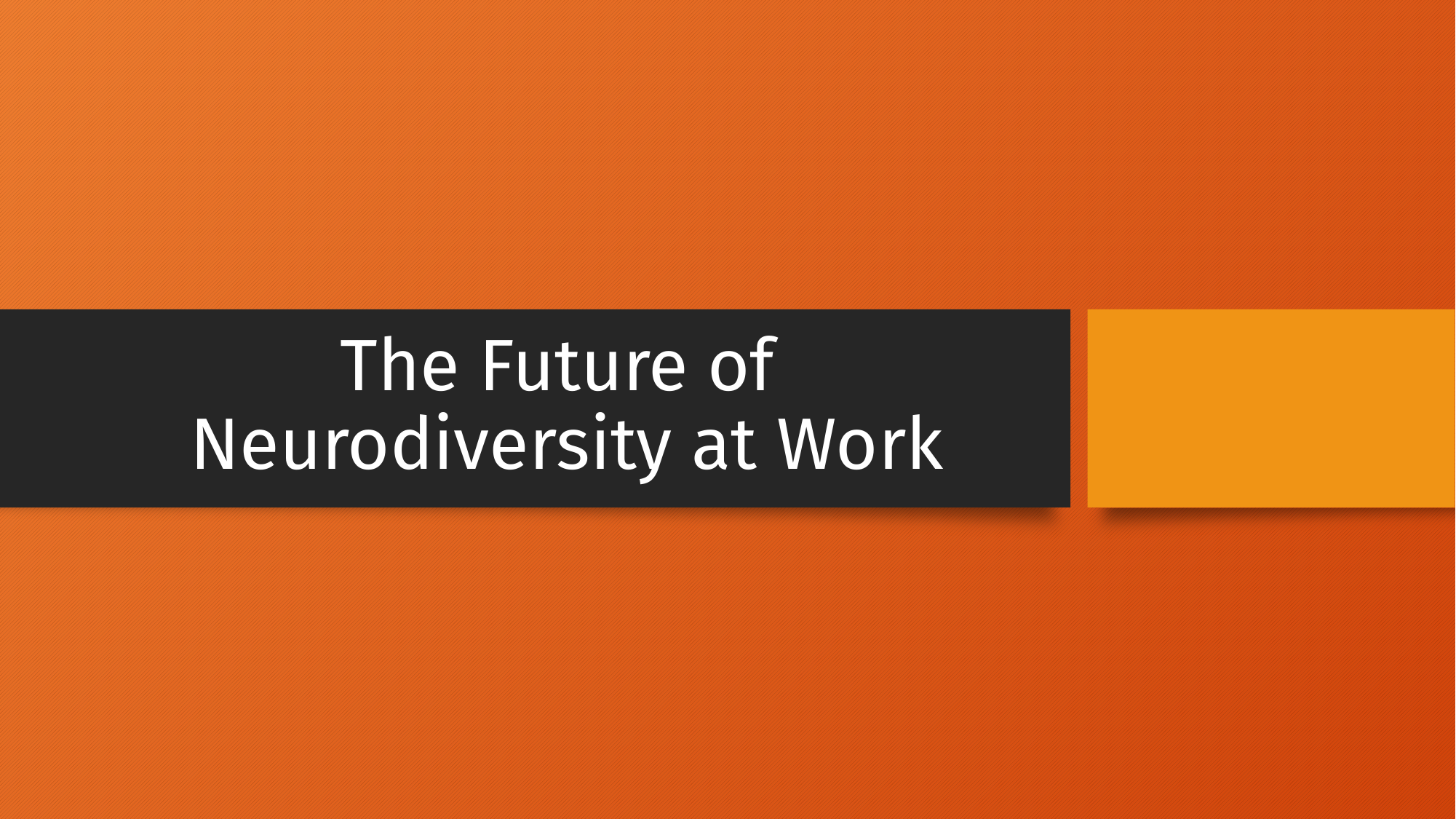

# The Future of Neurodiversity at Work